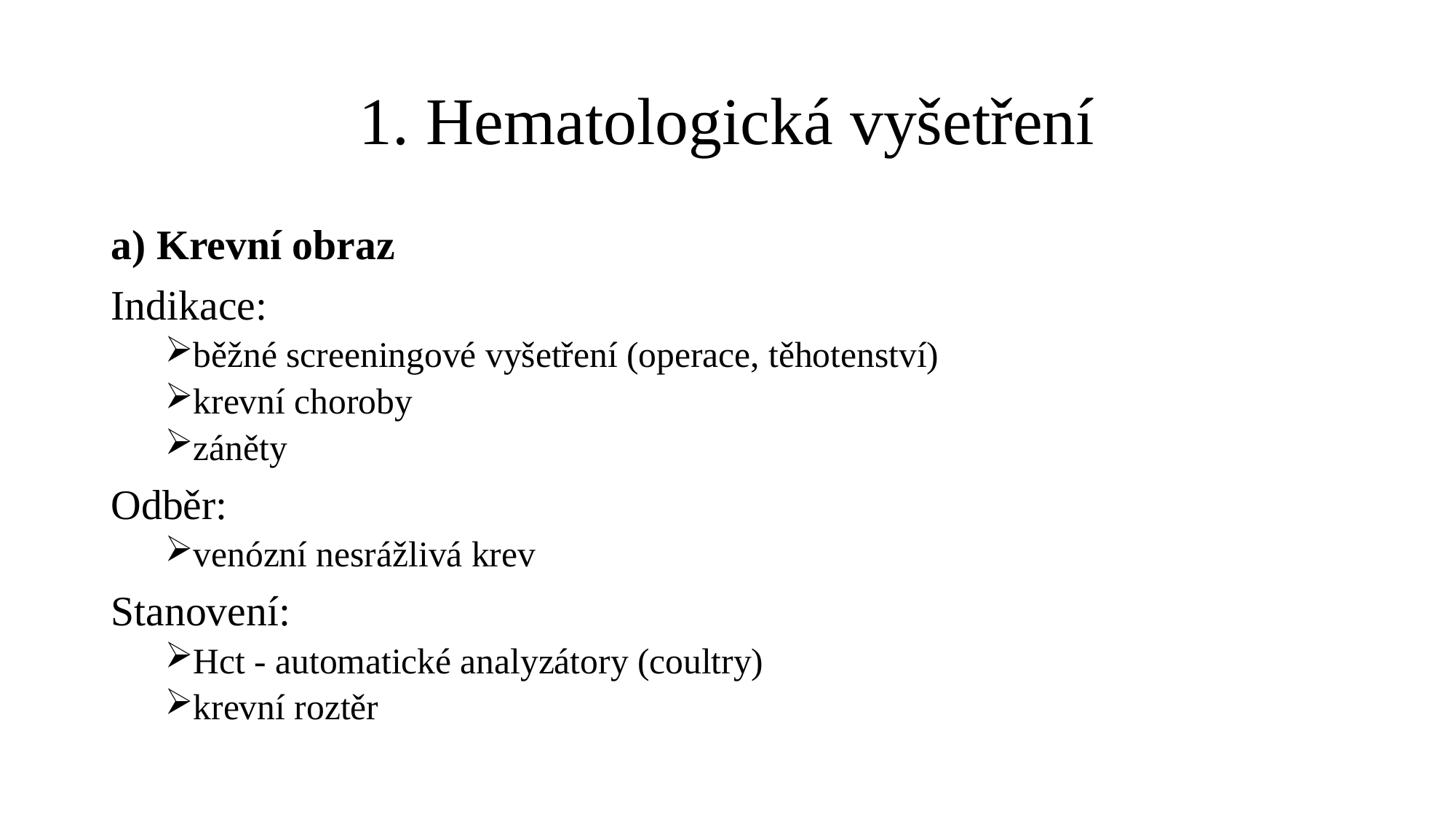

# 1. Hematologická vyšetření
a) Krevní obraz
Indikace:
běžné screeningové vyšetření (operace, těhotenství)
krevní choroby
záněty
Odběr:
venózní nesrážlivá krev
Stanovení:
Hct - automatické analyzátory (coultry)
krevní roztěr